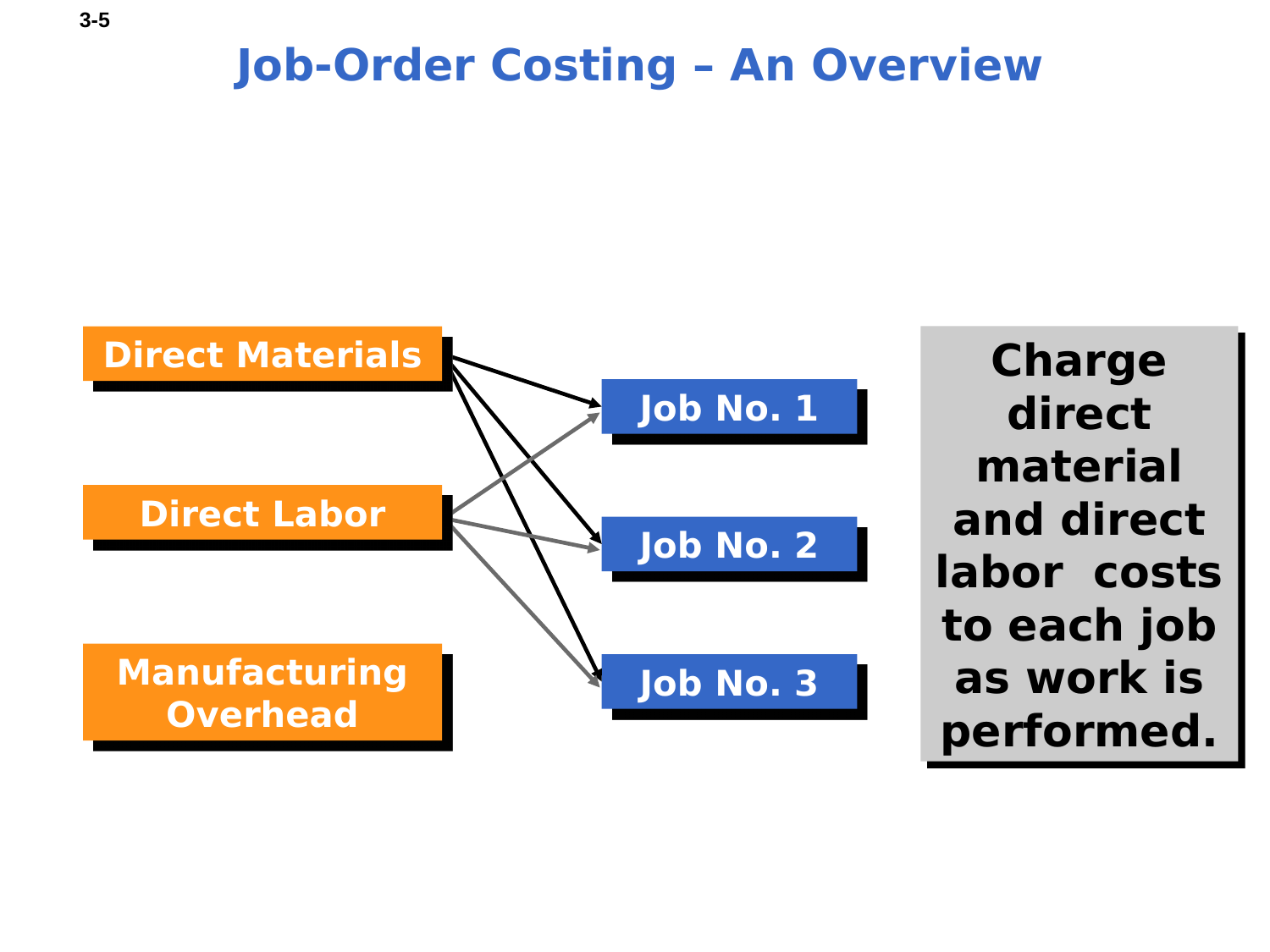

# Job-Order Costing – An Overview
Charge direct material and direct labor  costs to each job as work is performed.
Direct Materials
Job No. 1
Direct Labor
Job No. 2
Manufacturing Overhead
Job No. 3